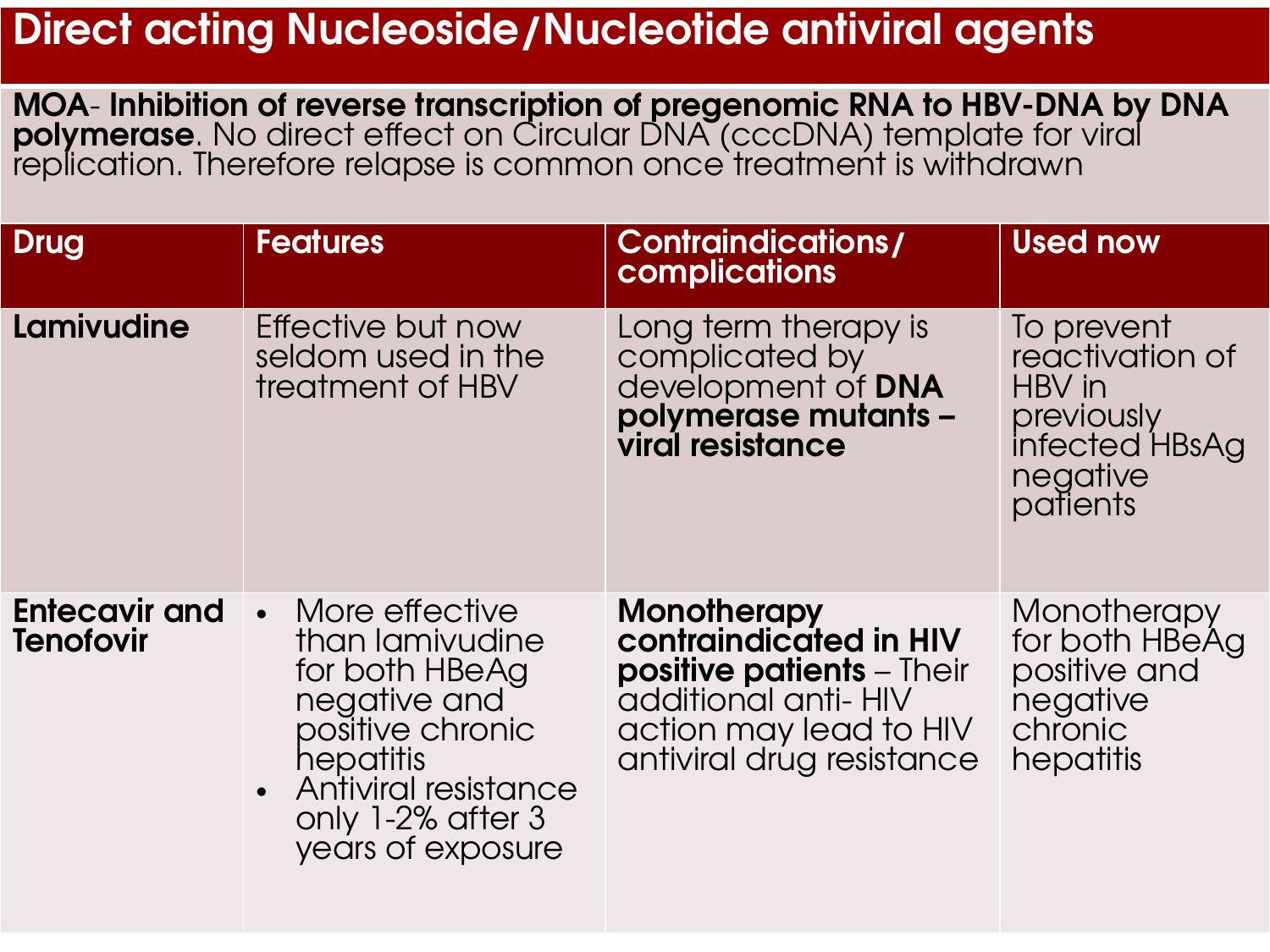

| Direct acting Nucleoside/Nucleotide antiviral agents |  |  |  |
| --- | --- | --- | --- |
| MOA- Inhibition of reverse transcription of pregenomic RNA to HBV-DNA by DNA polymerase. No direct effect on Circular DNA (cccDNA) template for viral replication. Therefore relapse is common once treatment is withdrawn |  |  |  |
| Drug | Features | Contraindications/complications | Used now |
| Lamivudine | Effective but now seldom used in the treatment of HBV | Long term therapy is complicated by development of DNA polymerase mutants – viral resistance | To prevent reactivation of HBV in previously infected HBsAg negative patients |
| Entecavir and Tenofovir | More effective than lamivudine for both HBeAg negative and positive chronic hepatitis Antiviral resistance only 1-2% after 3 years of exposure | Monotherapy contraindicated in HIV positive patients – Their additional anti- HIV action may lead to HIV antiviral drug resistance | Monotherapy for both HBeAg positive and negative chronic hepatitis |